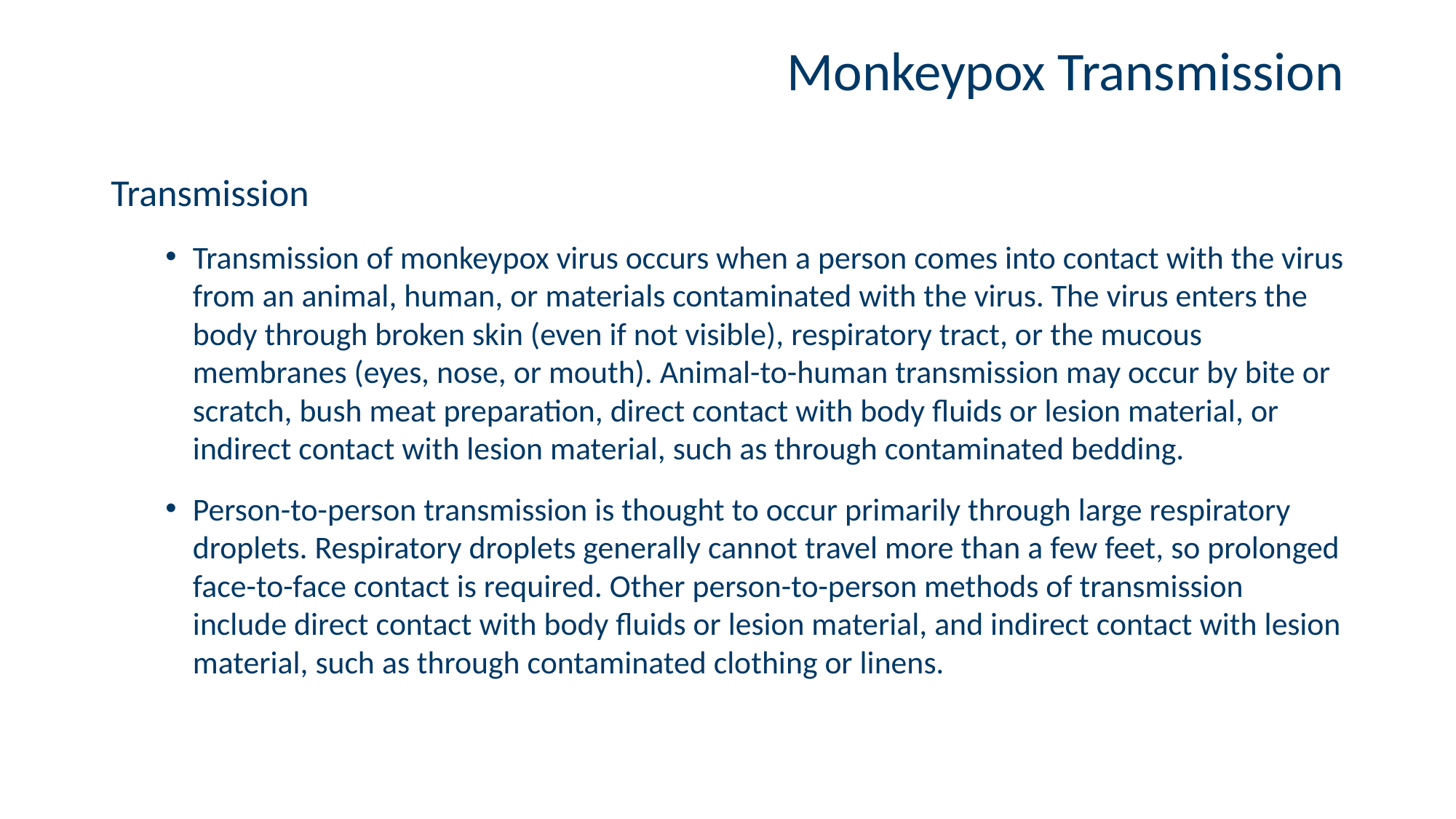

# Monkeypox Transmission
Transmission
Transmission of monkeypox virus occurs when a person comes into contact with the virus from an animal, human, or materials contaminated with the virus. The virus enters the body through broken skin (even if not visible), respiratory tract, or the mucous membranes (eyes, nose, or mouth). Animal-to-human transmission may occur by bite or scratch, bush meat preparation, direct contact with body fluids or lesion material, or indirect contact with lesion material, such as through contaminated bedding.
Person-to-person transmission is thought to occur primarily through large respiratory droplets. Respiratory droplets generally cannot travel more than a few feet, so prolonged face-to-face contact is required. Other person-to-person methods of transmission include direct contact with body fluids or lesion material, and indirect contact with lesion material, such as through contaminated clothing or linens.